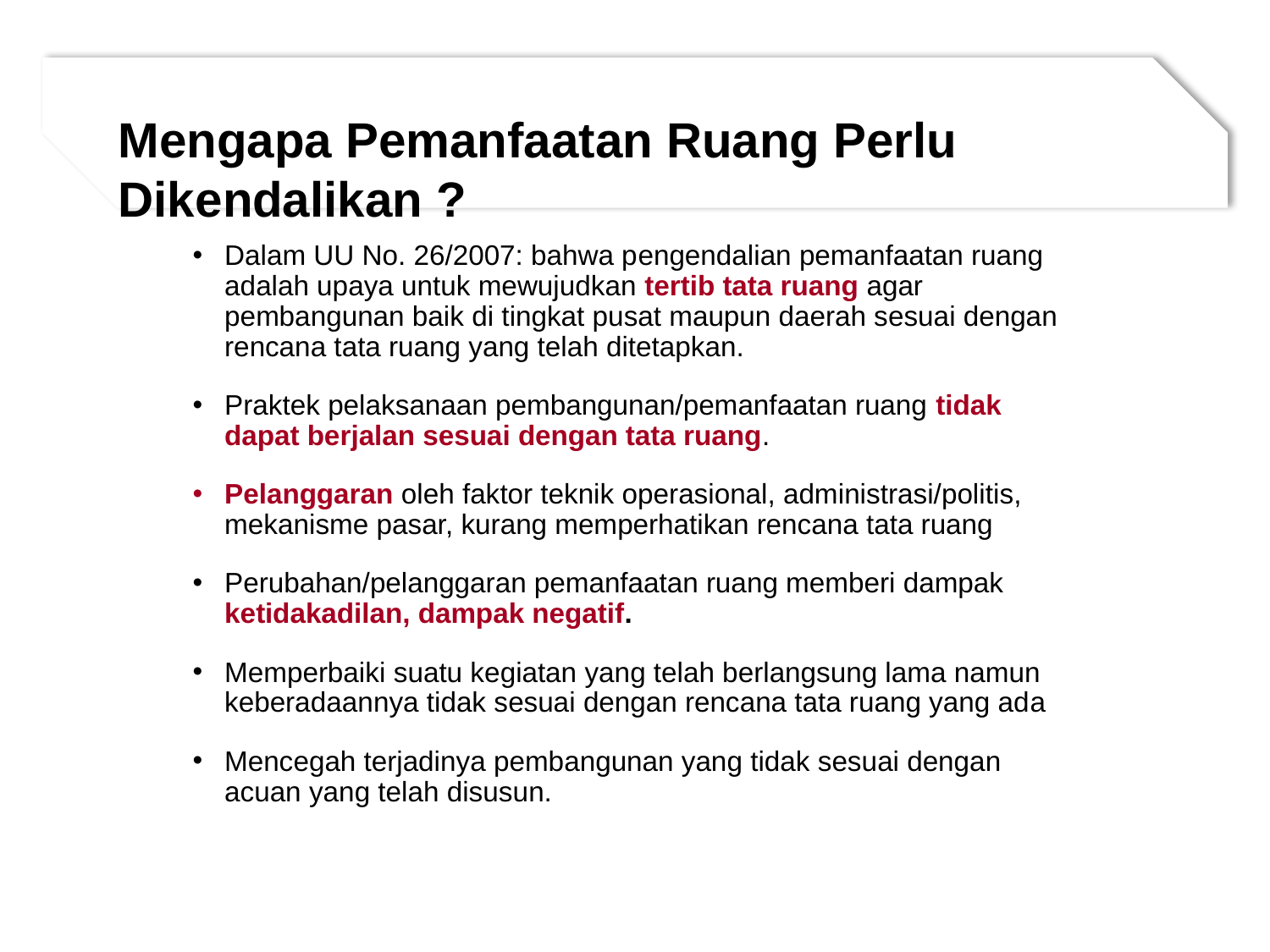

Mengapa Pemanfaatan Ruang Perlu Dikendalikan ?
Dalam UU No. 26/2007: bahwa pengendalian pemanfaatan ruang adalah upaya untuk mewujudkan tertib tata ruang agar pembangunan baik di tingkat pusat maupun daerah sesuai dengan rencana tata ruang yang telah ditetapkan.
Praktek pelaksanaan pembangunan/pemanfaatan ruang tidak dapat berjalan sesuai dengan tata ruang.
Pelanggaran oleh faktor teknik operasional, administrasi/politis, mekanisme pasar, kurang memperhatikan rencana tata ruang
Perubahan/pelanggaran pemanfaatan ruang memberi dampak ketidakadilan, dampak negatif.
Memperbaiki suatu kegiatan yang telah berlangsung lama namun keberadaannya tidak sesuai dengan rencana tata ruang yang ada
Mencegah terjadinya pembangunan yang tidak sesuai dengan acuan yang telah disusun.